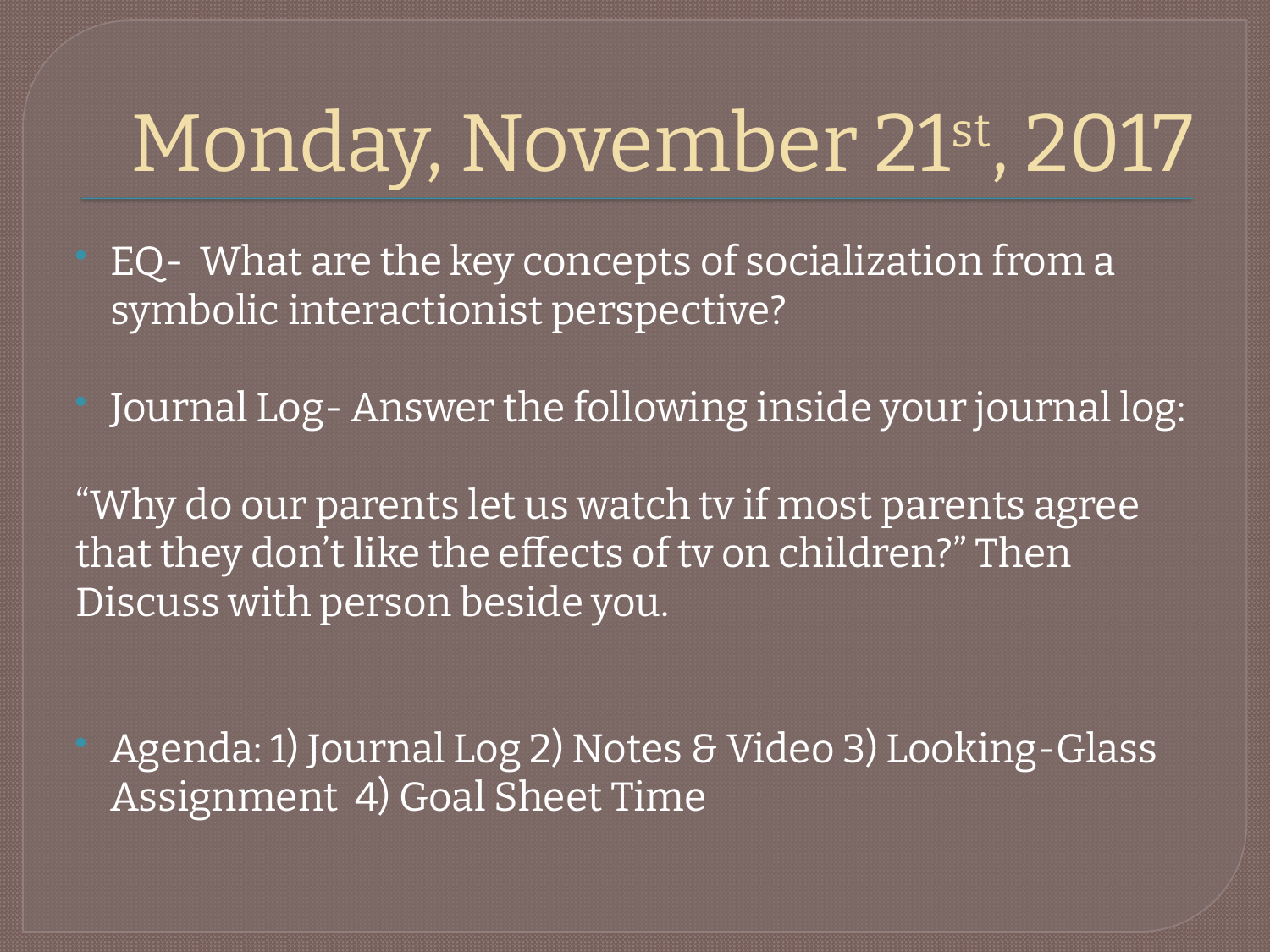

# Monday, November 21st, 2017
EQ-  What are the key concepts of socialization from a symbolic interactionist perspective?

Journal Log- Answer the following inside your journal log:

“Why do our parents let us watch tv if most parents agree that they don’t like the effects of tv on children?” Then Discuss with person beside you.

Agenda: 1) Journal Log 2) Notes & Video 3) Looking-Glass Assignment  4) Goal Sheet Time